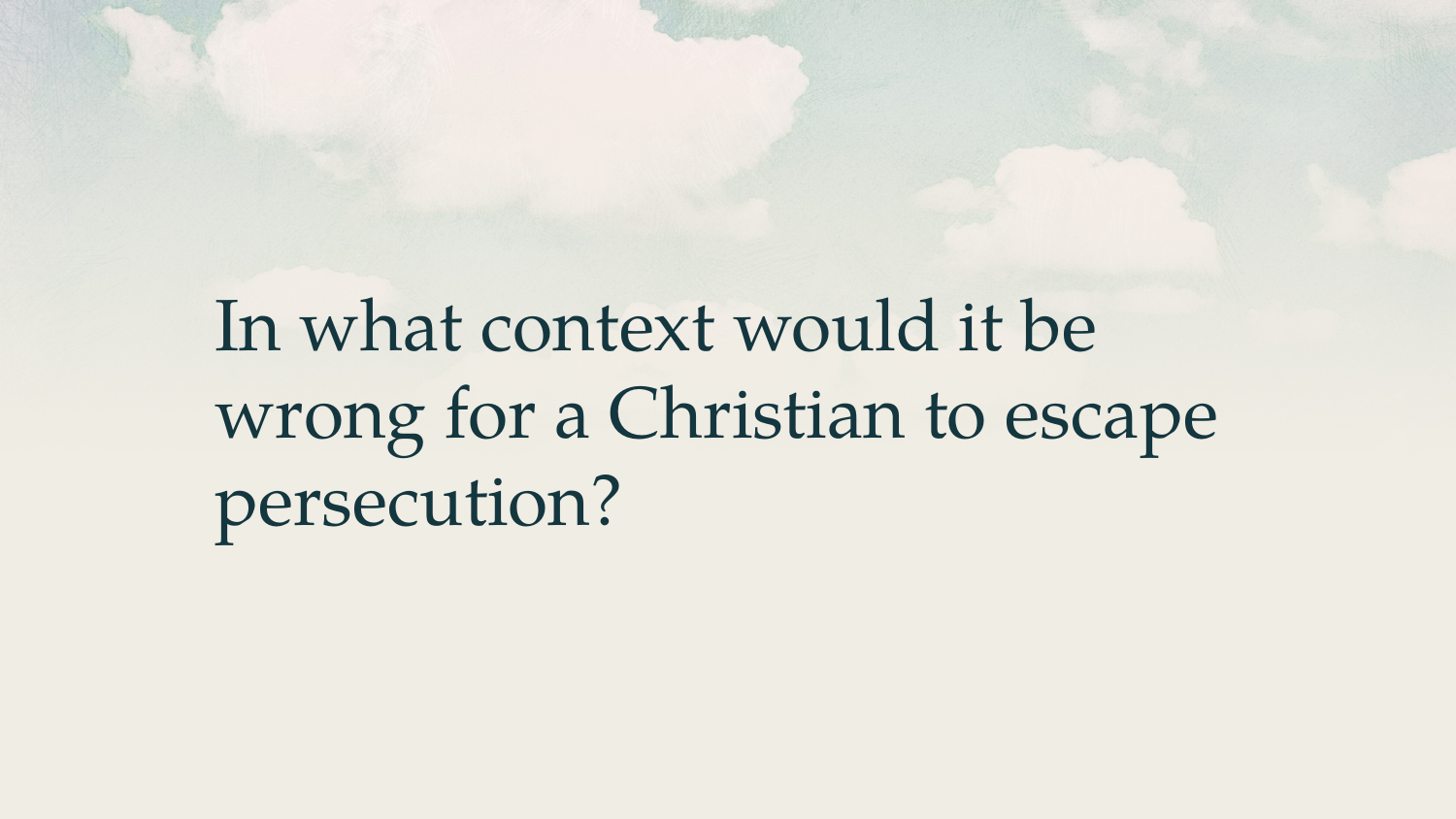

In what context would it be wrong for a Christian to escape persecution?